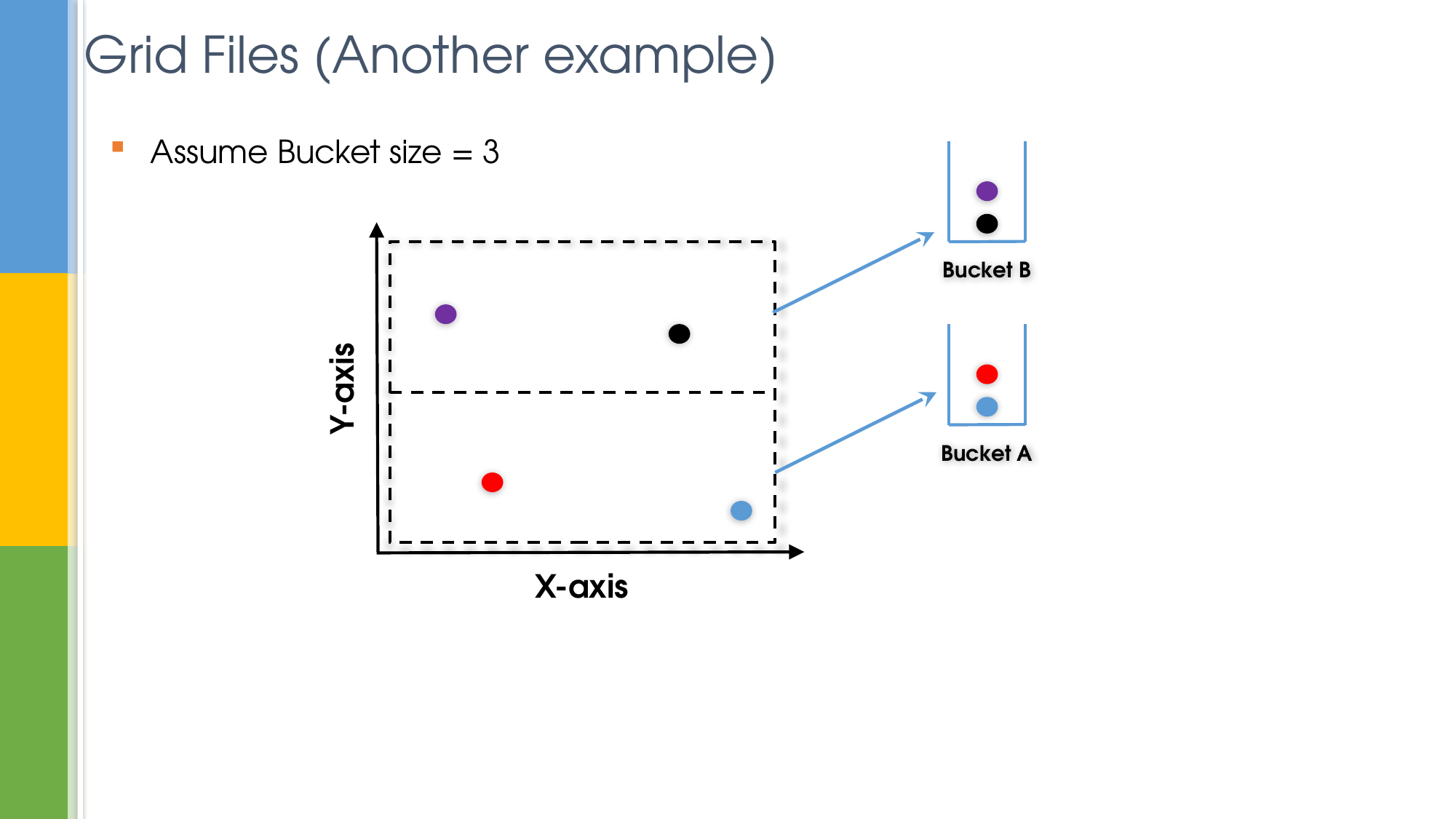

Grid Files (Another example)
Assume Bucket size = 3

Bucket B

Y-axis

Bucket A

X-axis